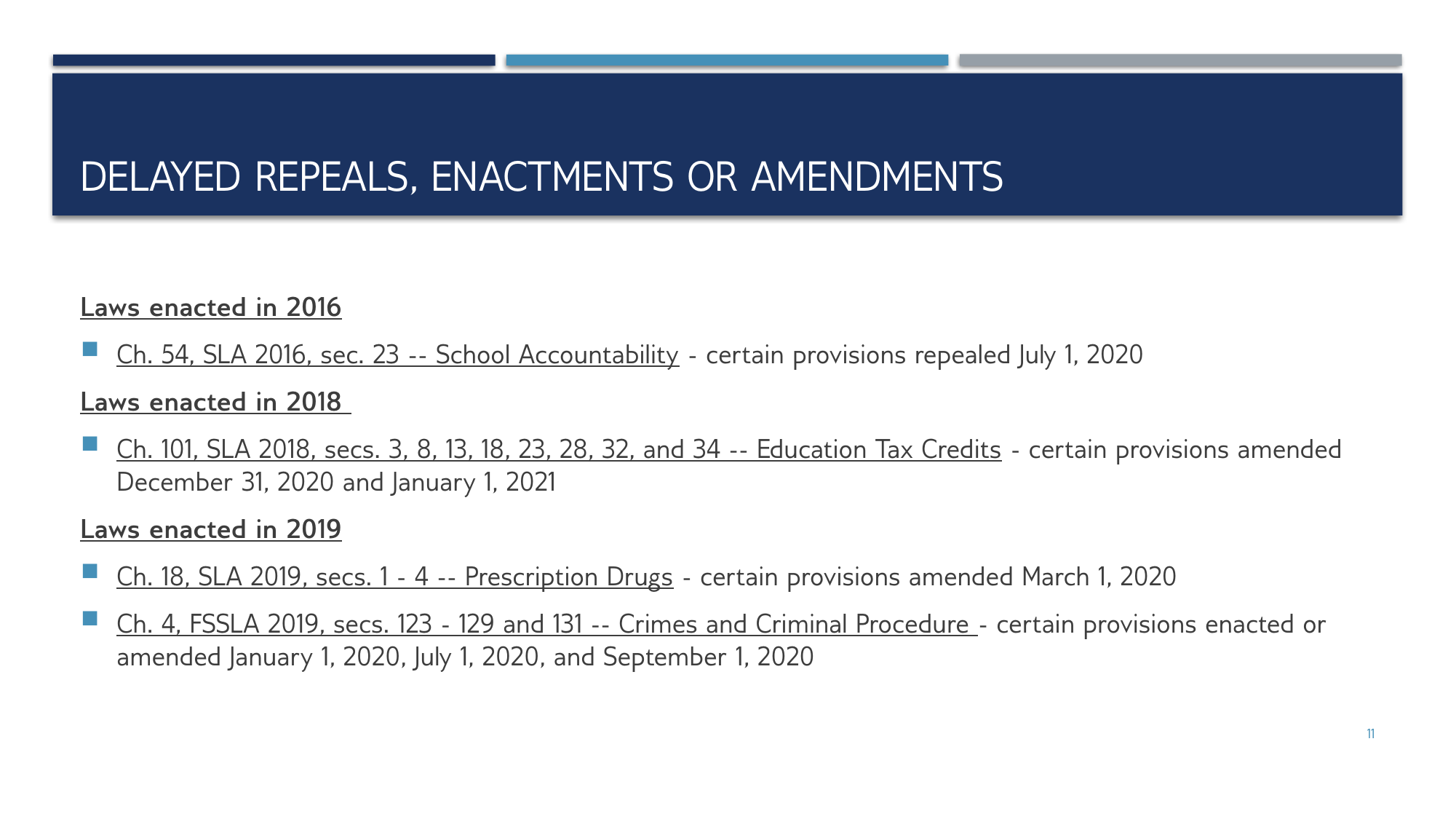

# Delayed repeals, enactments or amendments
Laws enacted in 2016
Ch. 54, SLA 2016, sec. 23 -- School Accountability - certain provisions repealed July 1, 2020
Laws enacted in 2018
Ch. 101, SLA 2018, secs. 3, 8, 13, 18, 23, 28, 32, and 34 -- Education Tax Credits - certain provisions amended December 31, 2020 and January 1, 2021
Laws enacted in 2019
Ch. 18, SLA 2019, secs. 1 - 4 -- Prescription Drugs - certain provisions amended March 1, 2020
Ch. 4, FSSLA 2019, secs. 123 - 129 and 131 -- Crimes and Criminal Procedure - certain provisions enacted or amended January 1, 2020, July 1, 2020, and September 1, 2020
11